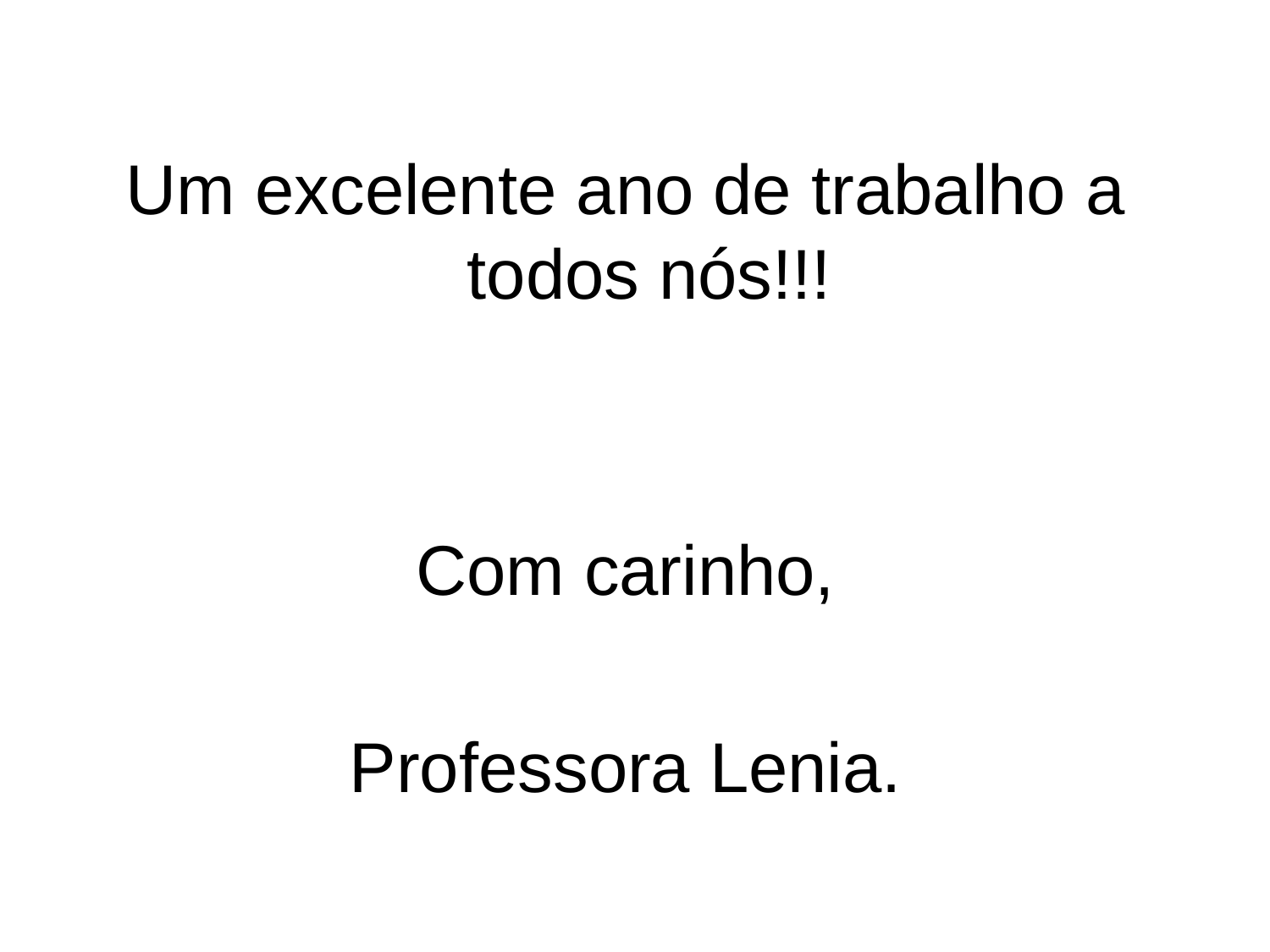

Um excelente ano de trabalho a todos nós!!!

Com carinho,

Professora Lenia.